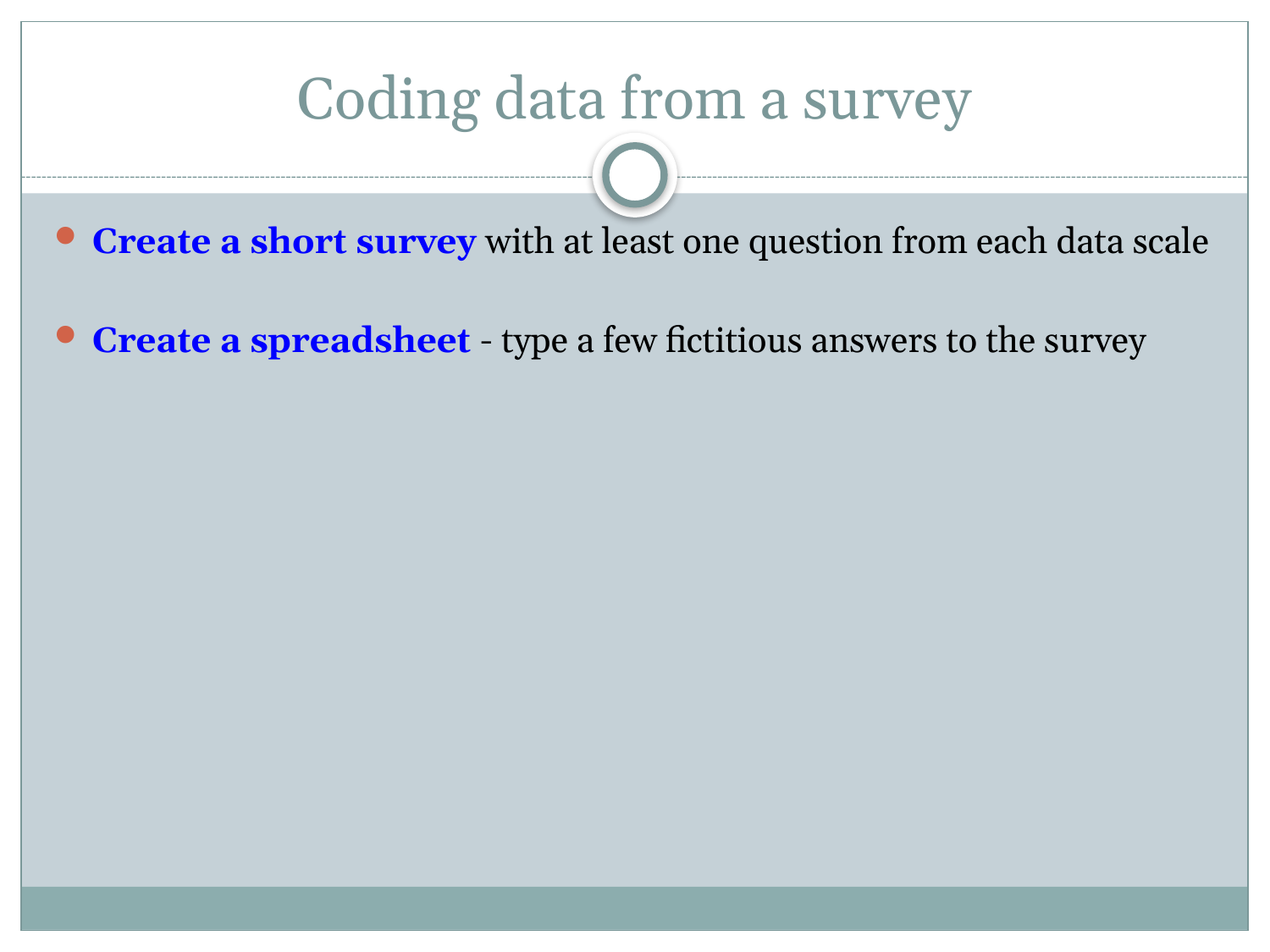

# Coding data from a survey
Create a short survey with at least one question from each data scale

Create a spreadsheet - type a few fictitious answers to the survey